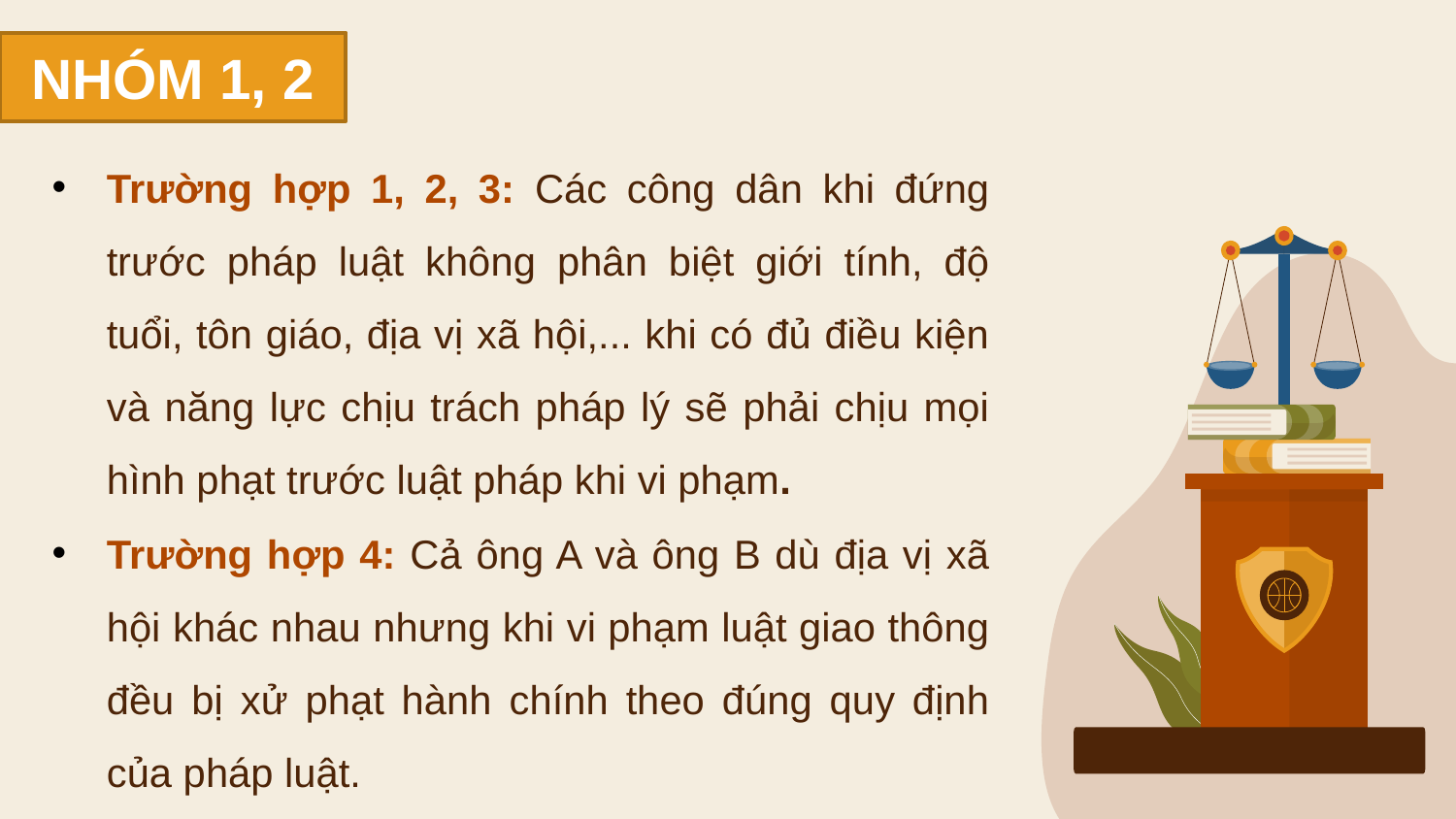

NHÓM 1, 2
Trường hợp 1, 2, 3: Các công dân khi đứng trước pháp luật không phân biệt giới tính, độ tuổi, tôn giáo, địa vị xã hội,... khi có đủ điều kiện và năng lực chịu trách pháp lý sẽ phải chịu mọi hình phạt trước luật pháp khi vi phạm.
Trường hợp 4: Cả ông A và ông B dù địa vị xã hội khác nhau nhưng khi vi phạm luật giao thông đều bị xử phạt hành chính theo đúng quy định của pháp luật.